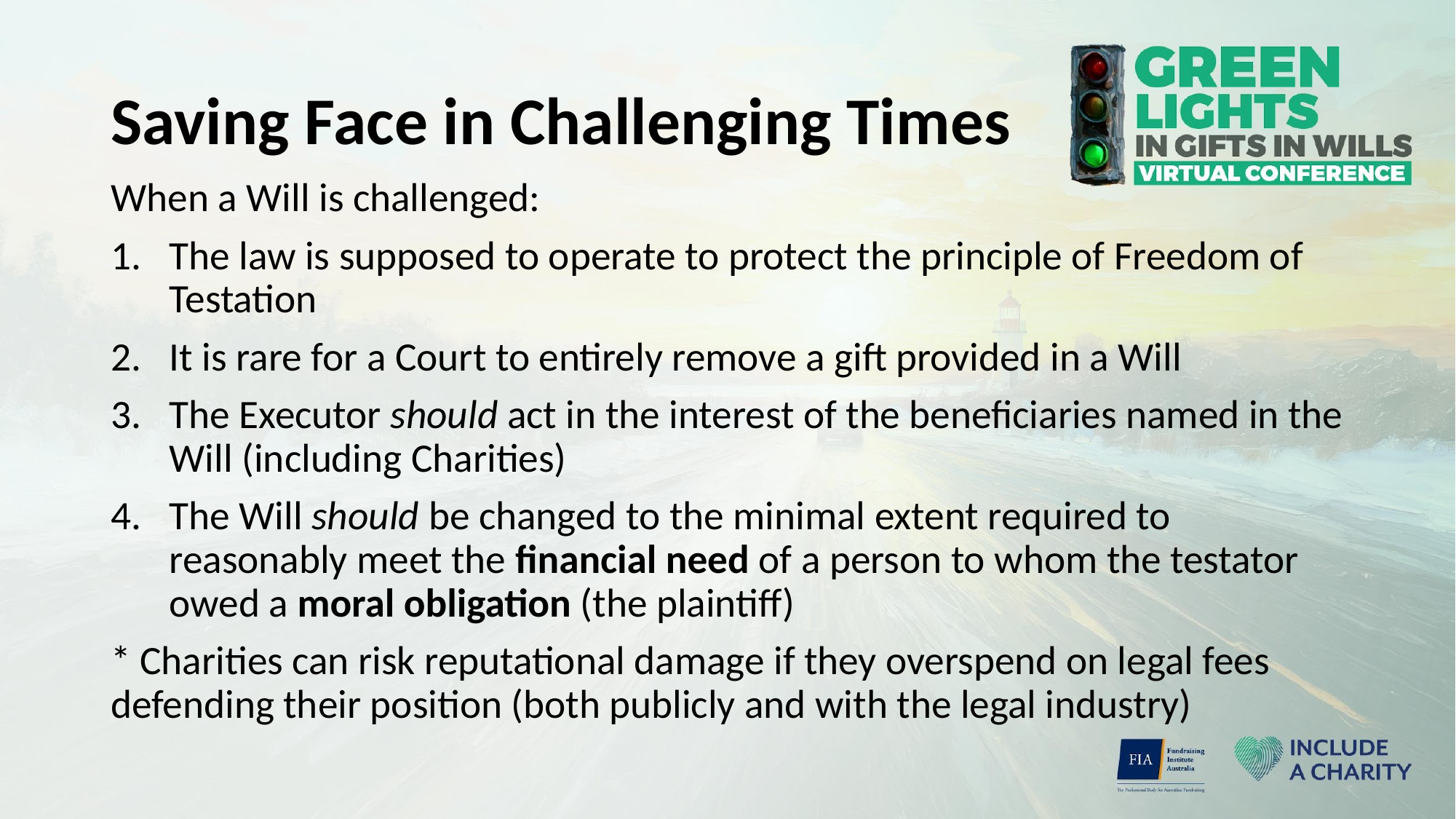

# Saving Face in Challenging Times
When a Will is challenged:
The law is supposed to operate to protect the principle of Freedom of Testation
It is rare for a Court to entirely remove a gift provided in a Will
The Executor should act in the interest of the beneficiaries named in the Will (including Charities)
The Will should be changed to the minimal extent required to reasonably meet the financial need of a person to whom the testator owed a moral obligation (the plaintiff)
* Charities can risk reputational damage if they overspend on legal fees defending their position (both publicly and with the legal industry)